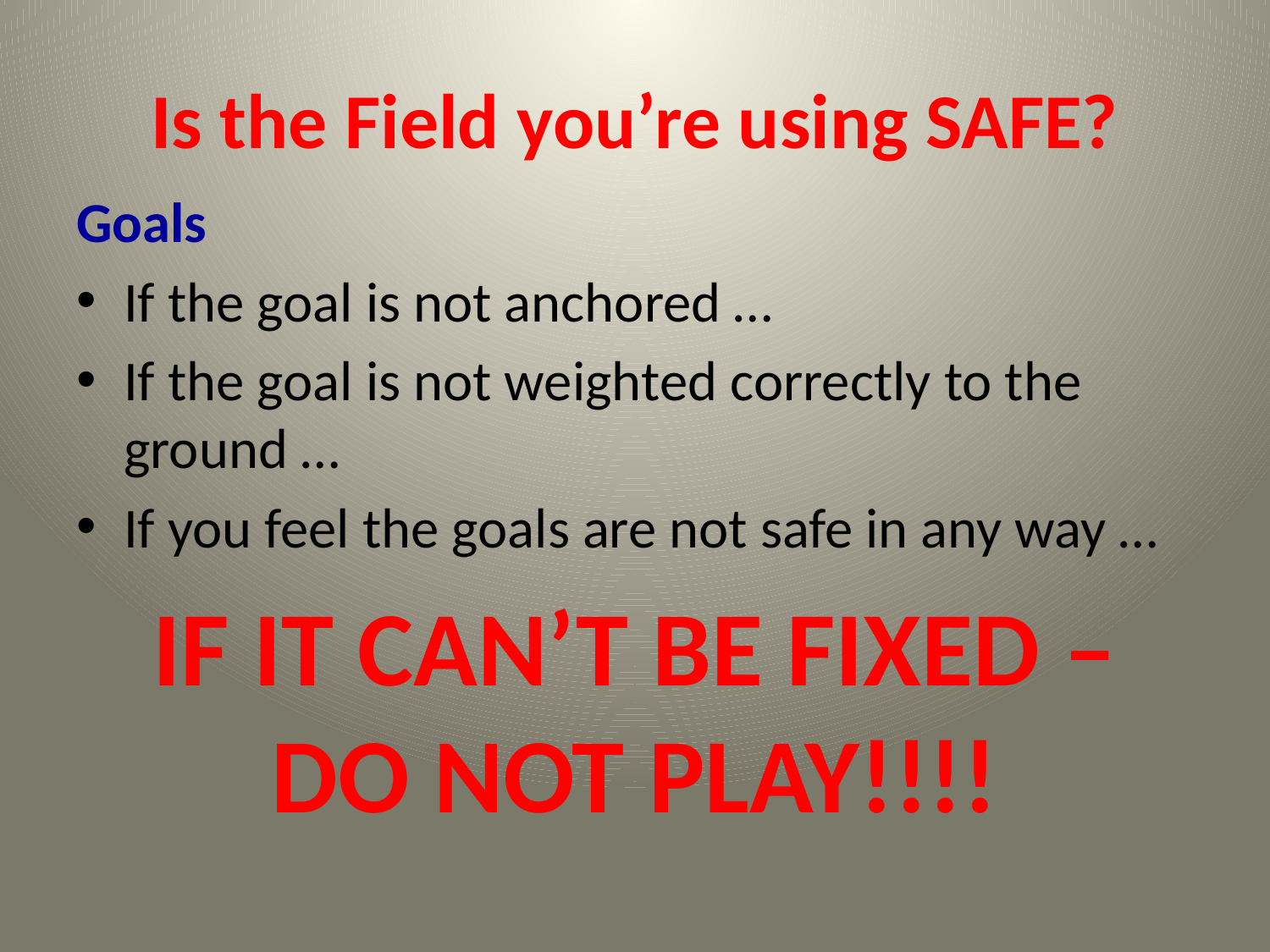

# Is the Field you’re using SAFE?
Goals
If the goal is not anchored …
If the goal is not weighted correctly to the ground …
If you feel the goals are not safe in any way …
IF IT CAN’T BE FIXED – DO NOT PLAY!!!!